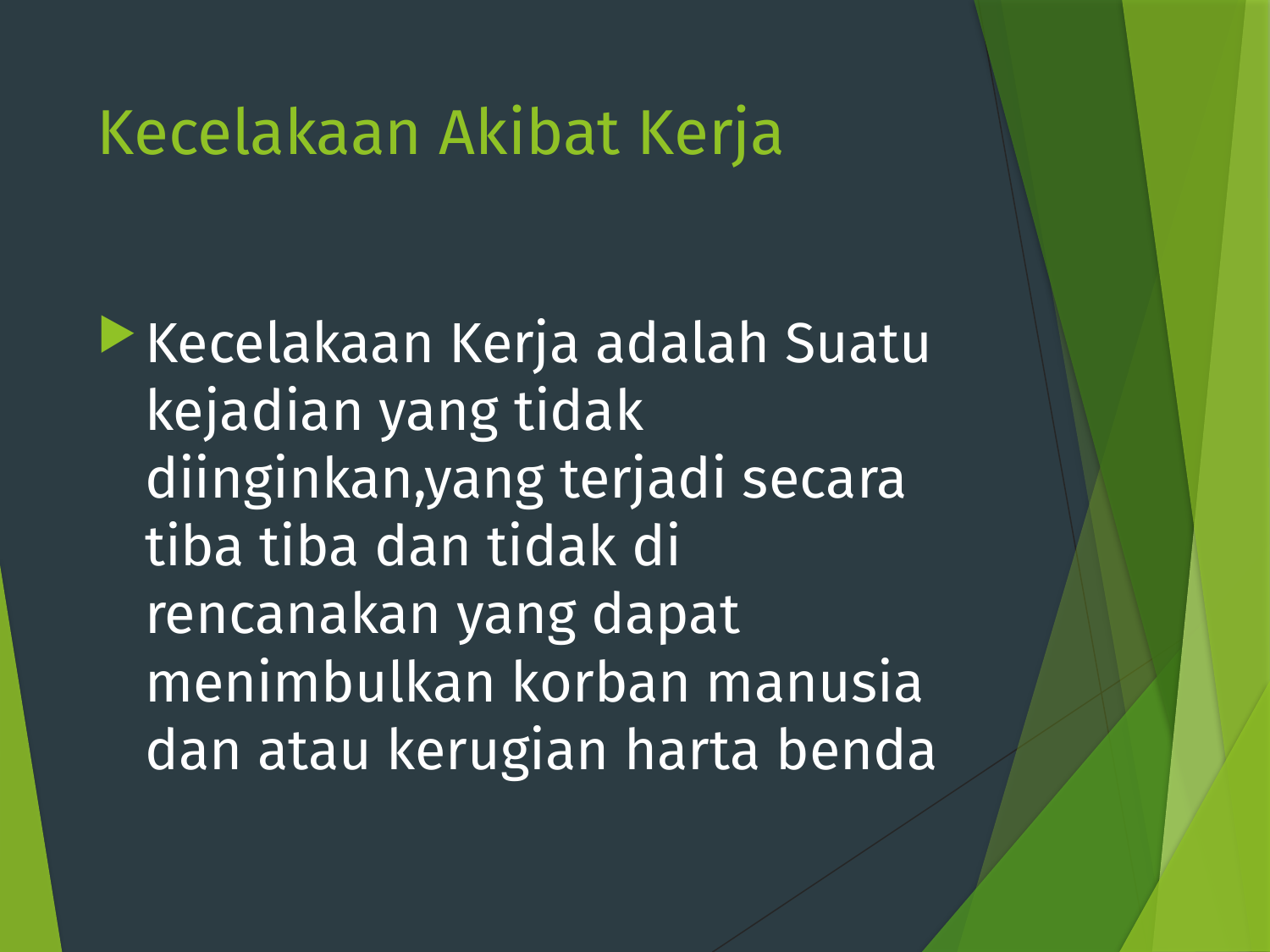

# Kecelakaan Akibat Kerja
Kecelakaan Kerja adalah Suatu kejadian yang tidak diinginkan,yang terjadi secara tiba tiba dan tidak di rencanakan yang dapat menimbulkan korban manusia dan atau kerugian harta benda